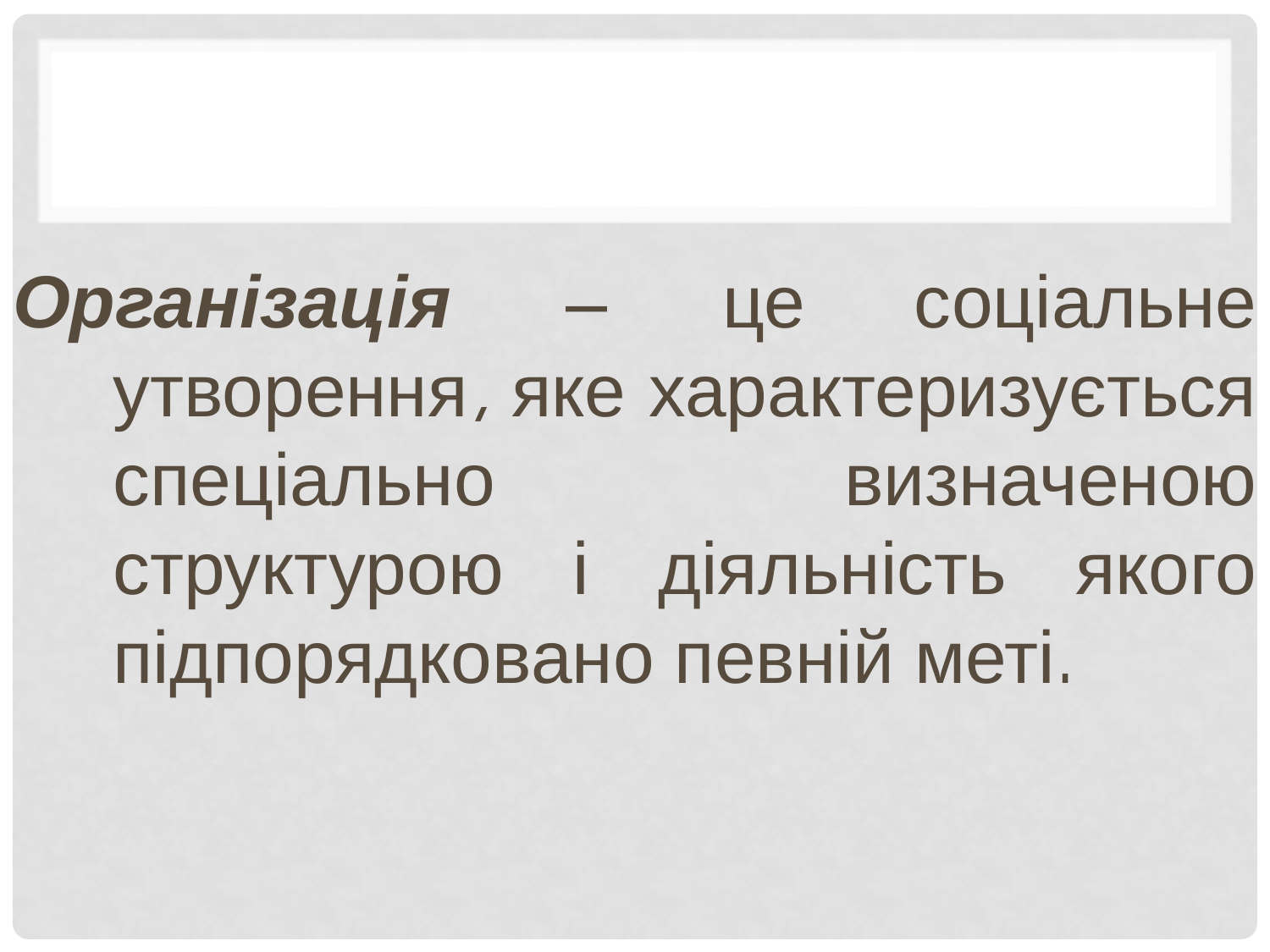

Організація − це соціальне утворення, яке характеризується спеціально визначеною структурою і діяльність якого підпорядковано певній меті.